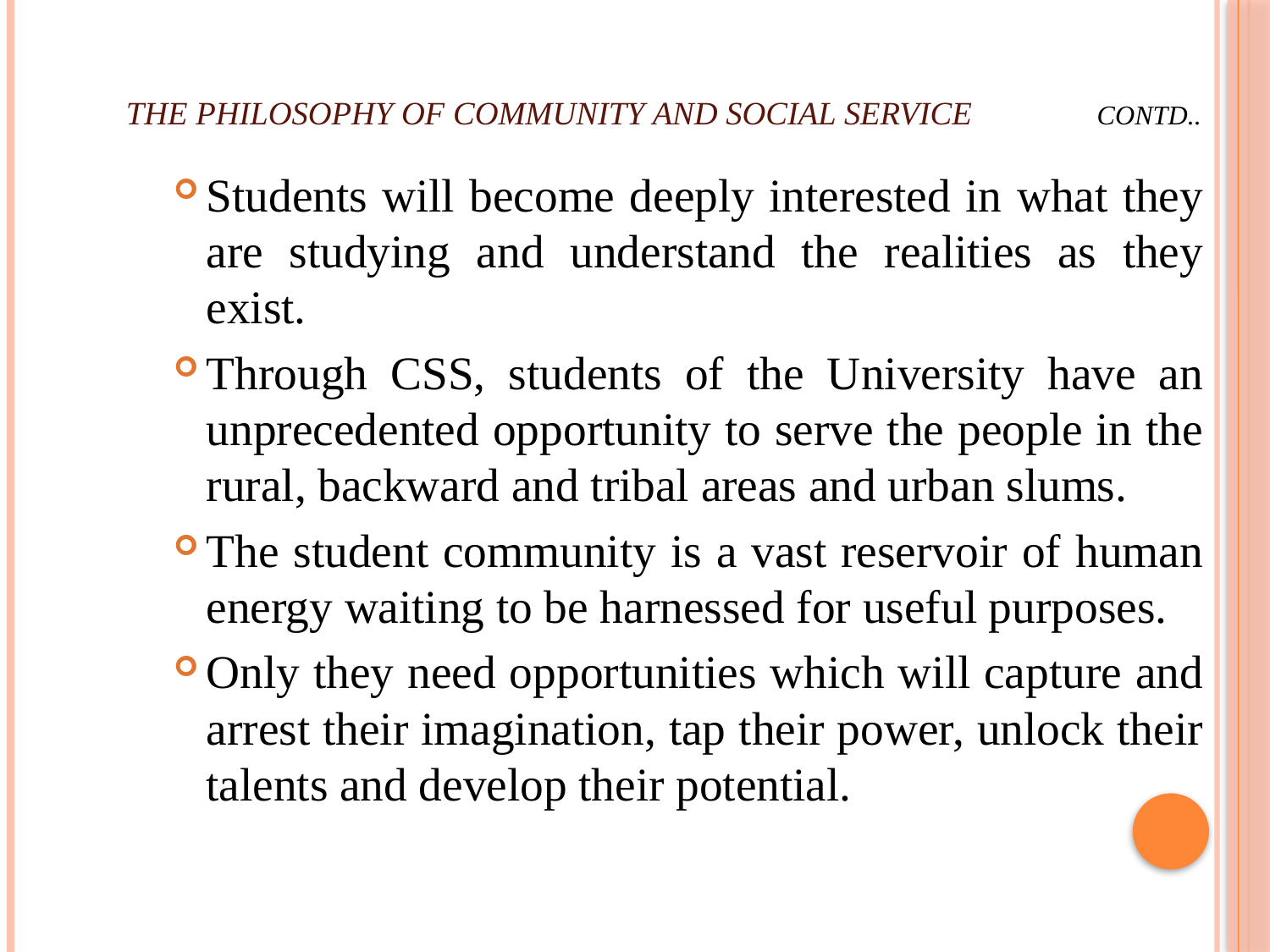

# THE PHILOSOPHY OF COMMUNITY AND SOCIAL SERVICE  							           Contd..
Students will become deeply interested in what they are studying and understand the realities as they exist.
Through CSS, students of the University have an unprecedented opportunity to serve the people in the rural, backward and tribal areas and urban slums.
The student community is a vast reservoir of human energy waiting to be harnessed for useful purposes.
Only they need opportunities which will capture and arrest their imagination, tap their power, unlock their talents and develop their potential.